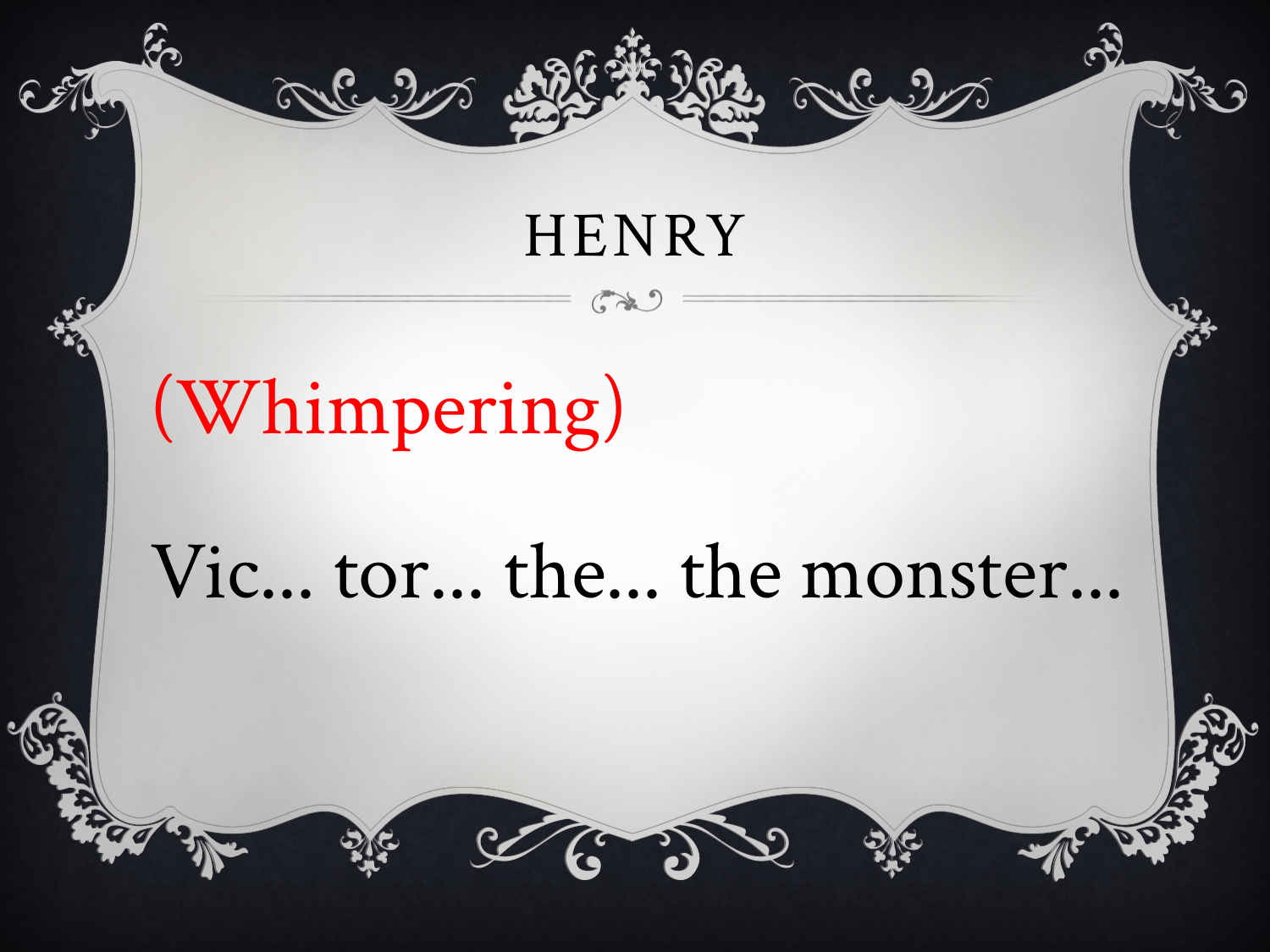

# henry
(Whimpering)
Vic... tor... the... the monster...